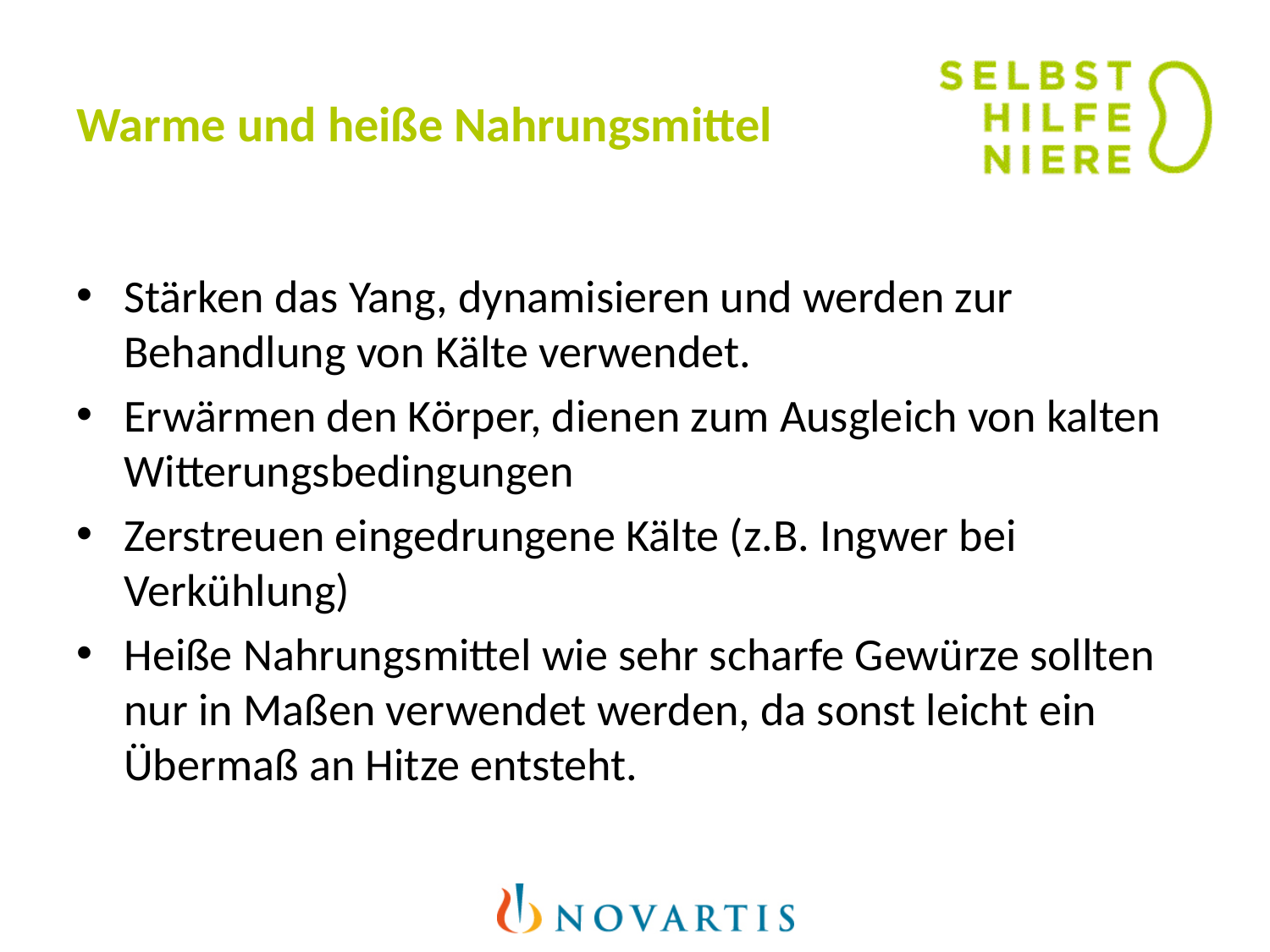

# Warme und heiße Nahrungsmittel
Stärken das Yang, dynamisieren und werden zur Behandlung von Kälte verwendet.
Erwärmen den Körper, dienen zum Ausgleich von kalten Witterungsbedingungen
Zerstreuen eingedrungene Kälte (z.B. Ingwer bei Verkühlung)
Heiße Nahrungsmittel wie sehr scharfe Gewürze sollten nur in Maßen verwendet werden, da sonst leicht ein Übermaß an Hitze entsteht.